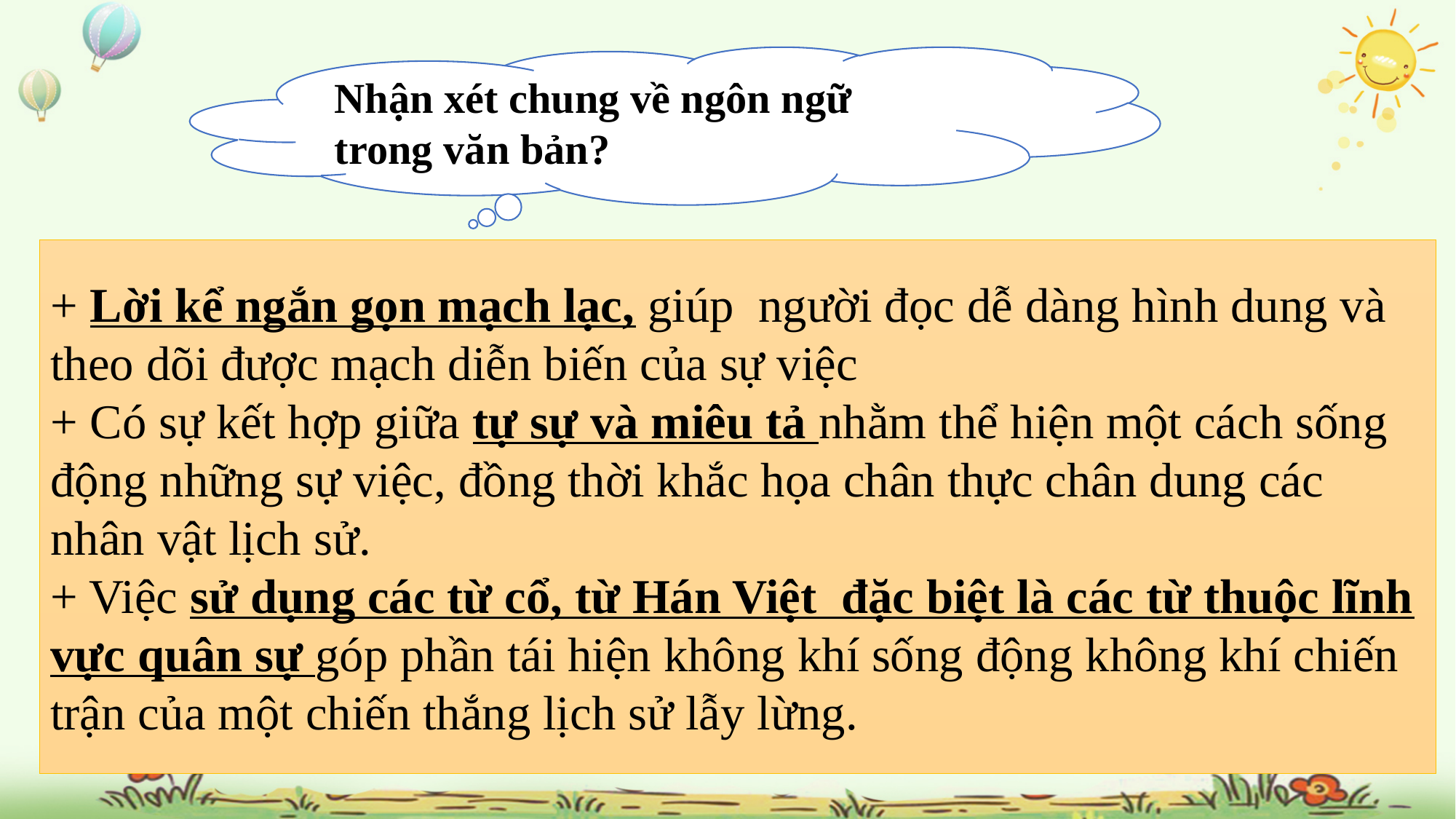

Nhận xét chung về ngôn ngữ trong văn bản?
+ Lời kể ngắn gọn mạch lạc, giúp  người đọc dễ dàng hình dung và theo dõi được mạch diễn biến của sự việc
+ Có sự kết hợp giữa tự sự và miêu tả nhằm thể hiện một cách sống động những sự việc, đồng thời khắc họa chân thực chân dung các nhân vật lịch sử.
+ Việc sử dụng các từ cổ, từ Hán Việt  đặc biệt là các từ thuộc lĩnh vực quân sự góp phần tái hiện không khí sống động không khí chiến trận của một chiến thắng lịch sử lẫy lừng.